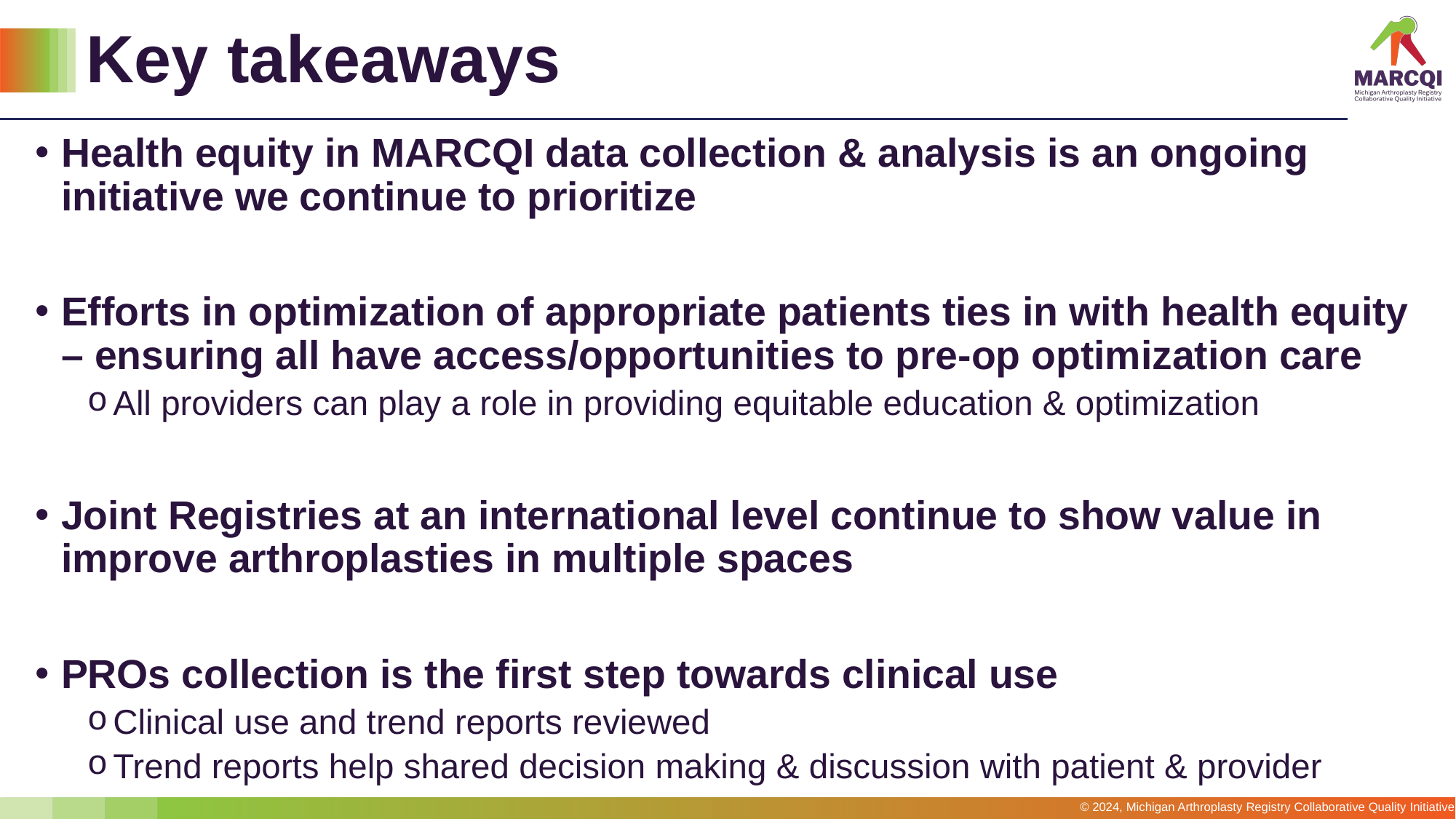

# Key takeaways
Health equity in MARCQI data collection & analysis is an ongoing initiative we continue to prioritize

Efforts in optimization of appropriate patients ties in with health equity – ensuring all have access/opportunities to pre-op optimization care
All providers can play a role in providing equitable education & optimization

Joint Registries at an international level continue to show value in improve arthroplasties in multiple spaces

PROs collection is the first step towards clinical use
Clinical use and trend reports reviewed
Trend reports help shared decision making & discussion with patient & provider